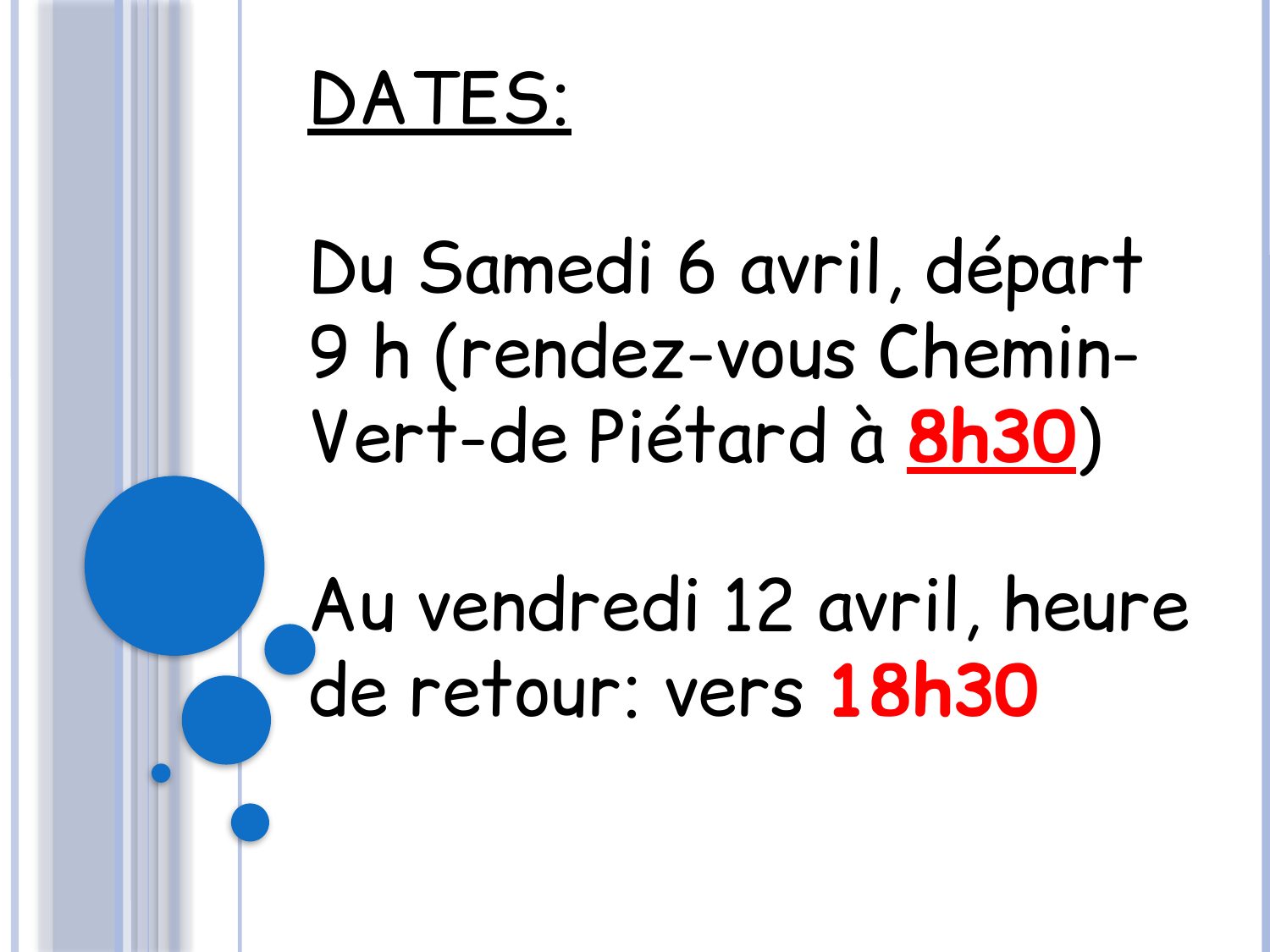

DATES:

Du Samedi 6 avril, départ
9 h (rendez-vous Chemin-Vert-de Piétard à 8h30)

Au vendredi 12 avril, heure de retour: vers 18h30